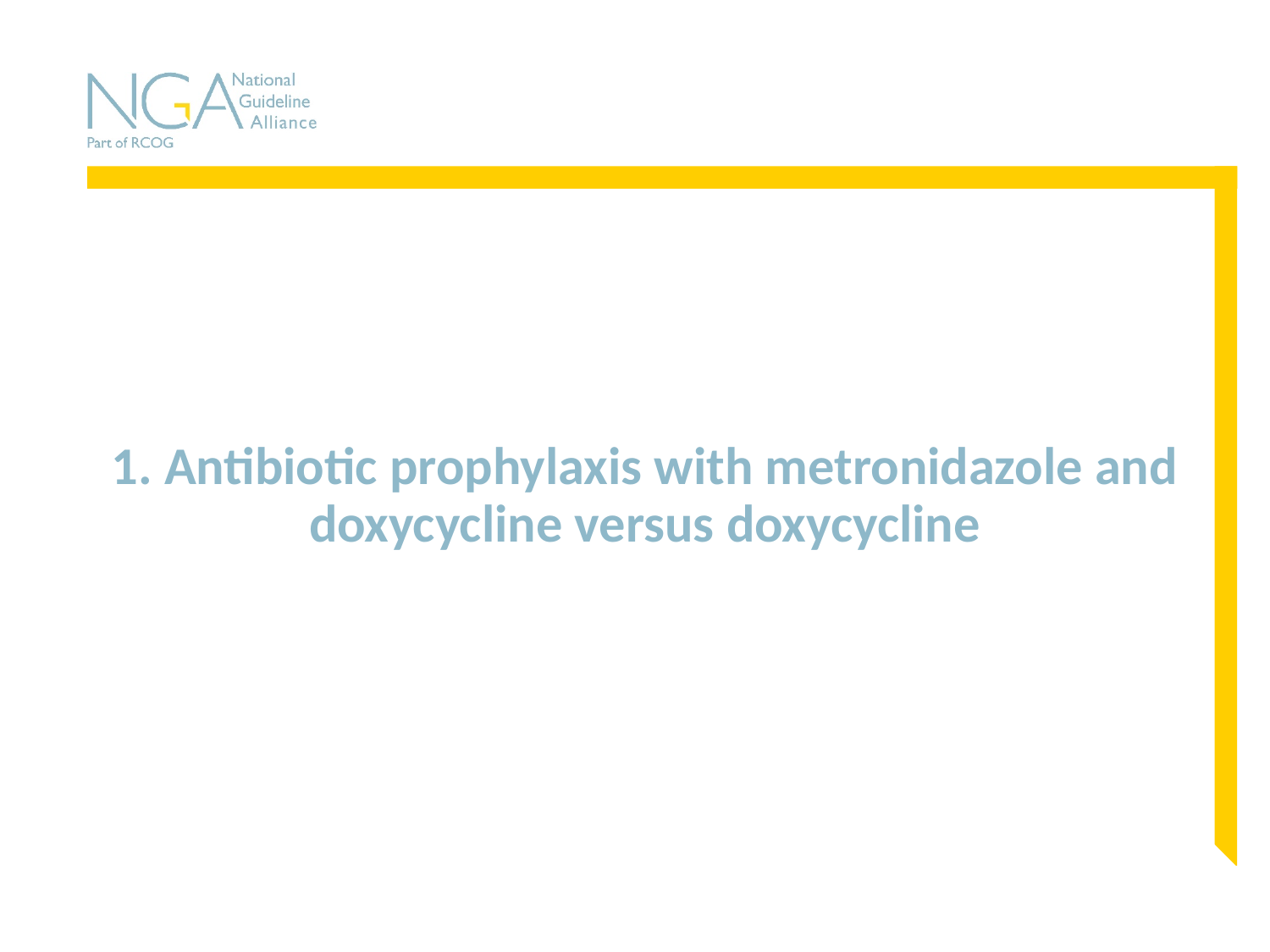

# 1. Antibiotic prophylaxis with metronidazole and doxycycline versus doxycycline